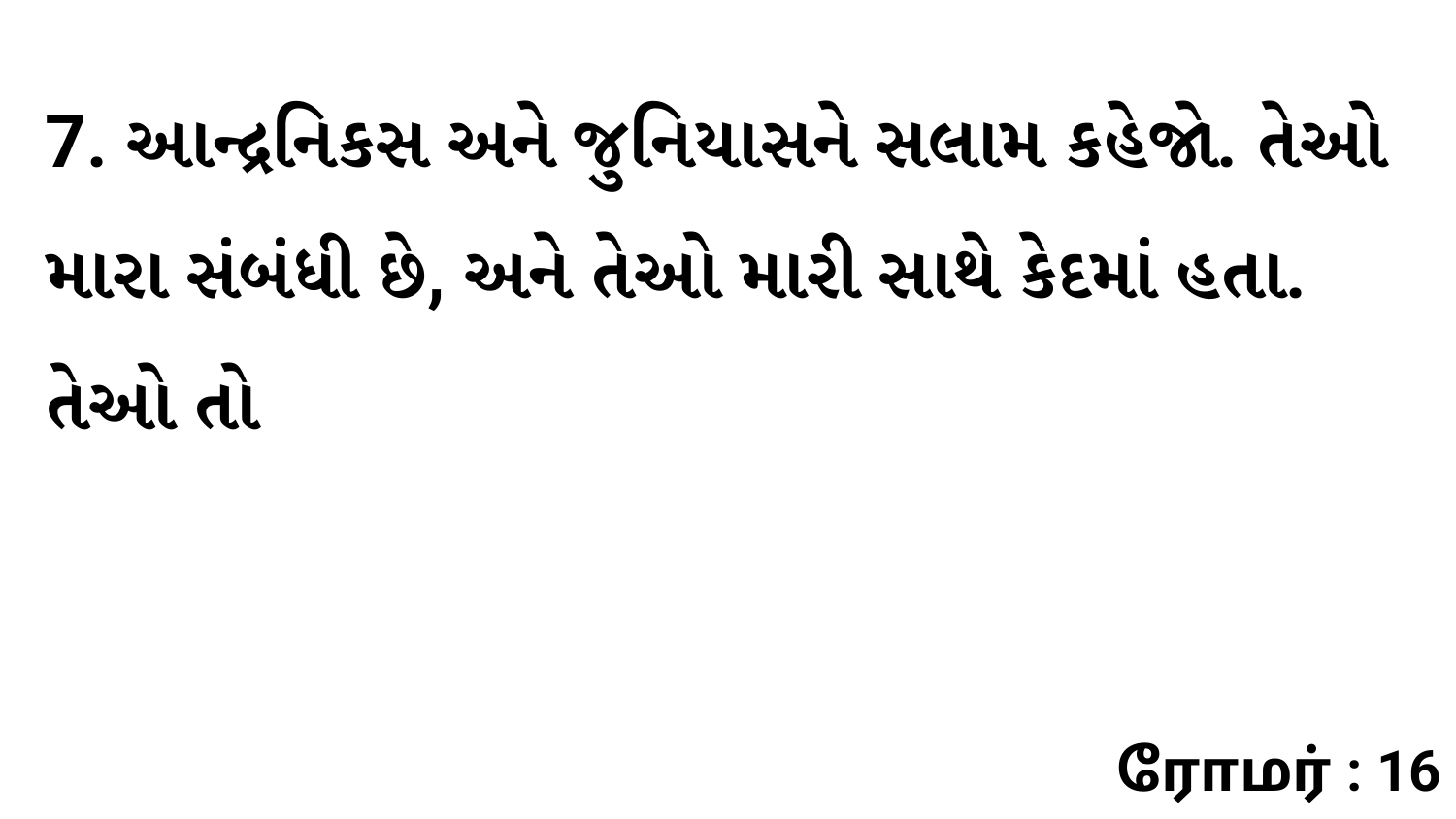

7. આન્દ્રનિકસ અને જુનિયાસને સલામ કહેજો. તેઓ મારા સંબંધી છે, અને તેઓ મારી સાથે કેદમાં હતા. તેઓ તો
ரோமர் : 16